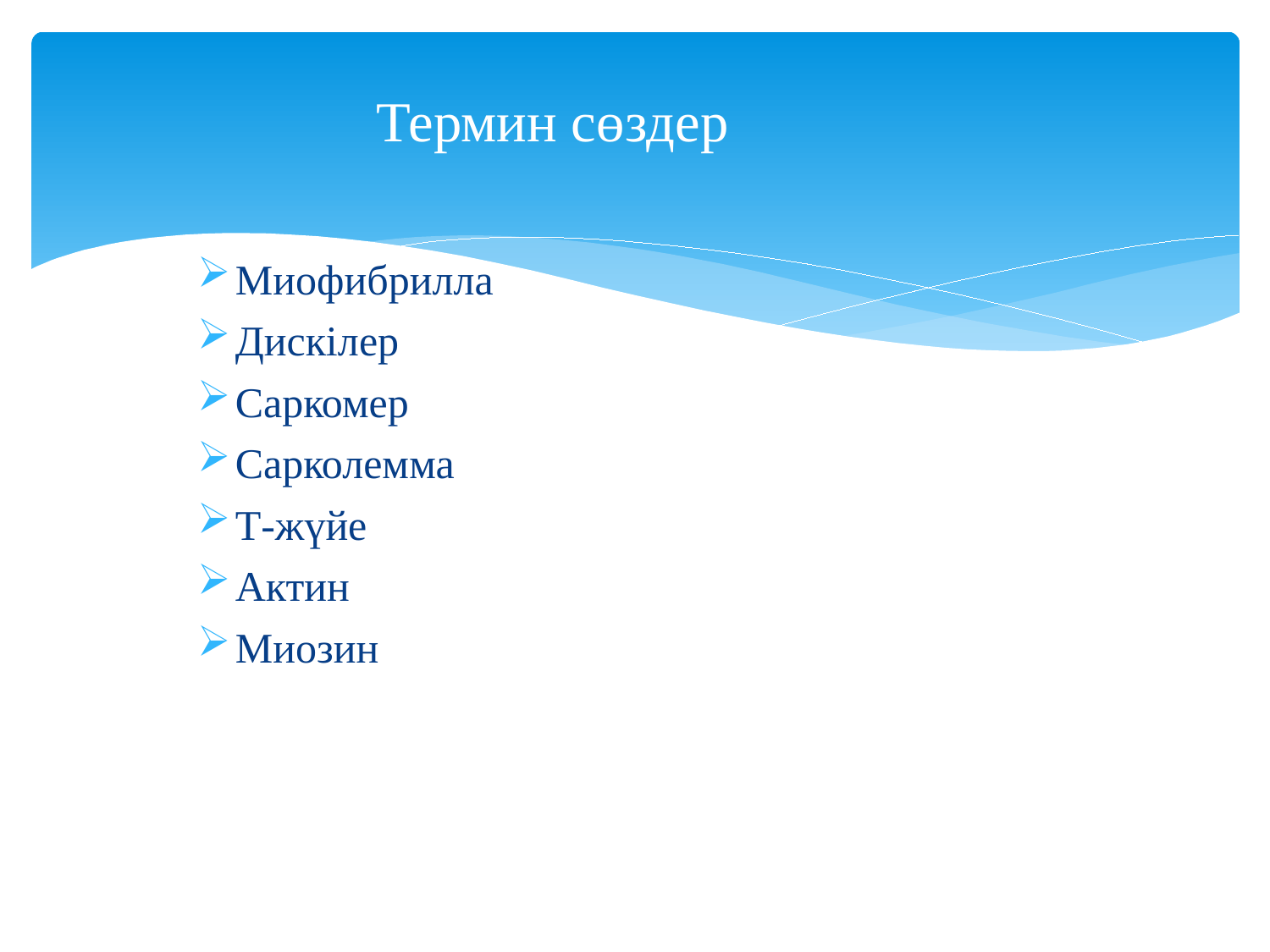

# Термин сөздер
Миофибрилла
Дискілер
Саркомер
Сарколемма
Т-жүйе
Актин
Миозин